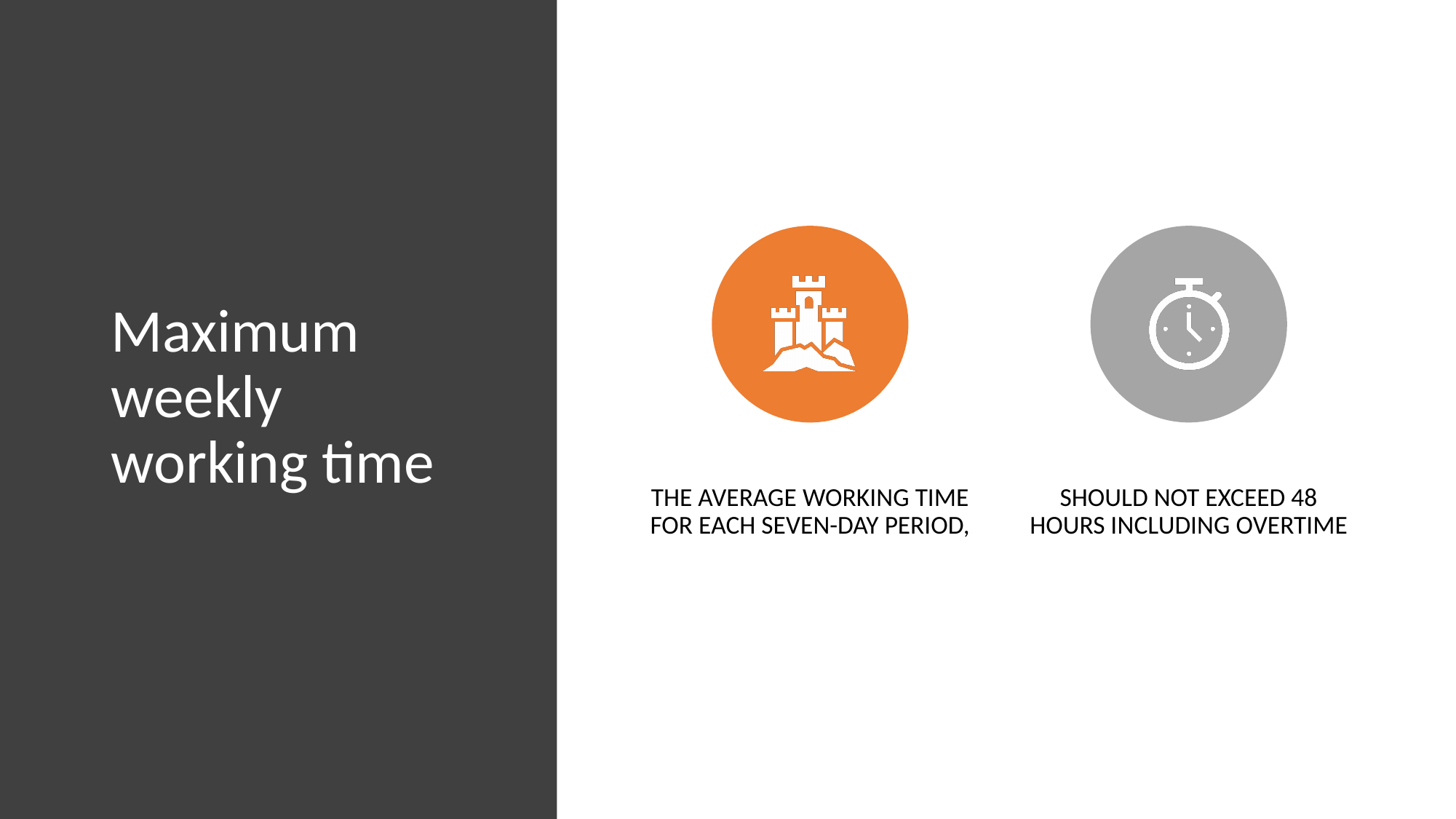

The average working time for each seven-day period,
Should not exceed 48 hours including overtime
# Maximum weekly working time